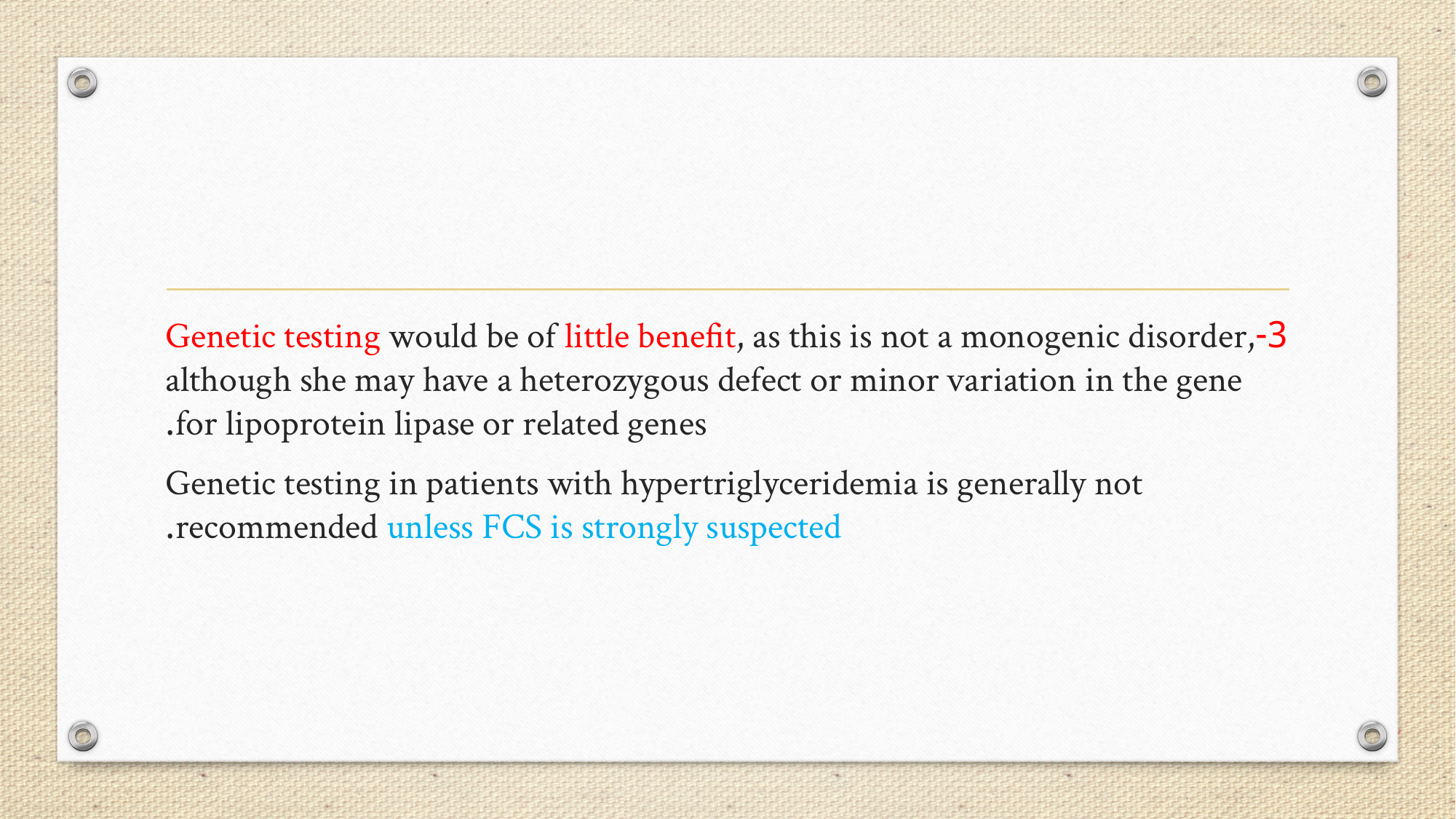

#
3-Genetic testing would be of little benefit, as this is not a monogenic disorder, although she may have a heterozygous defect or minor variation in the gene for lipoprotein lipase or related genes.
 Genetic testing in patients with hypertriglyceridemia is generally not recommended unless FCS is strongly suspected.